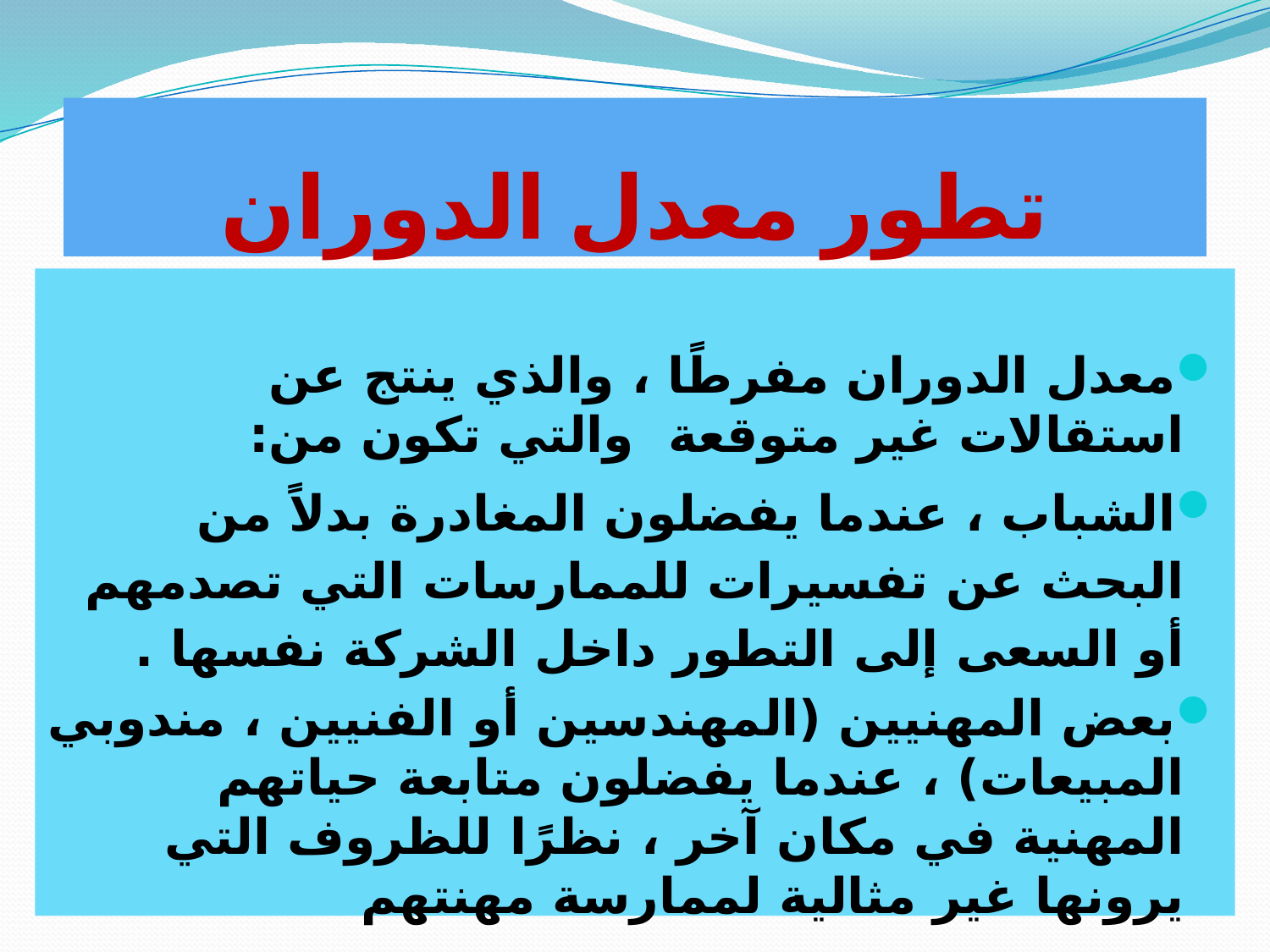

# تطور معدل الدوران

معدل الدوران مفرطًا ، والذي ينتج عن استقالات غير متوقعة  والتي تكون من:
الشباب ، عندما يفضلون المغادرة بدلاً من البحث عن تفسيرات للممارسات التي تصدمهم أو السعى إلى التطور داخل الشركة نفسها .
بعض المهنيين (المهندسين أو الفنيين ، مندوبي المبيعات) ، عندما يفضلون متابعة حياتهم المهنية في مكان آخر ، نظرًا للظروف التي يرونها غير مثالية لممارسة مهنتهم